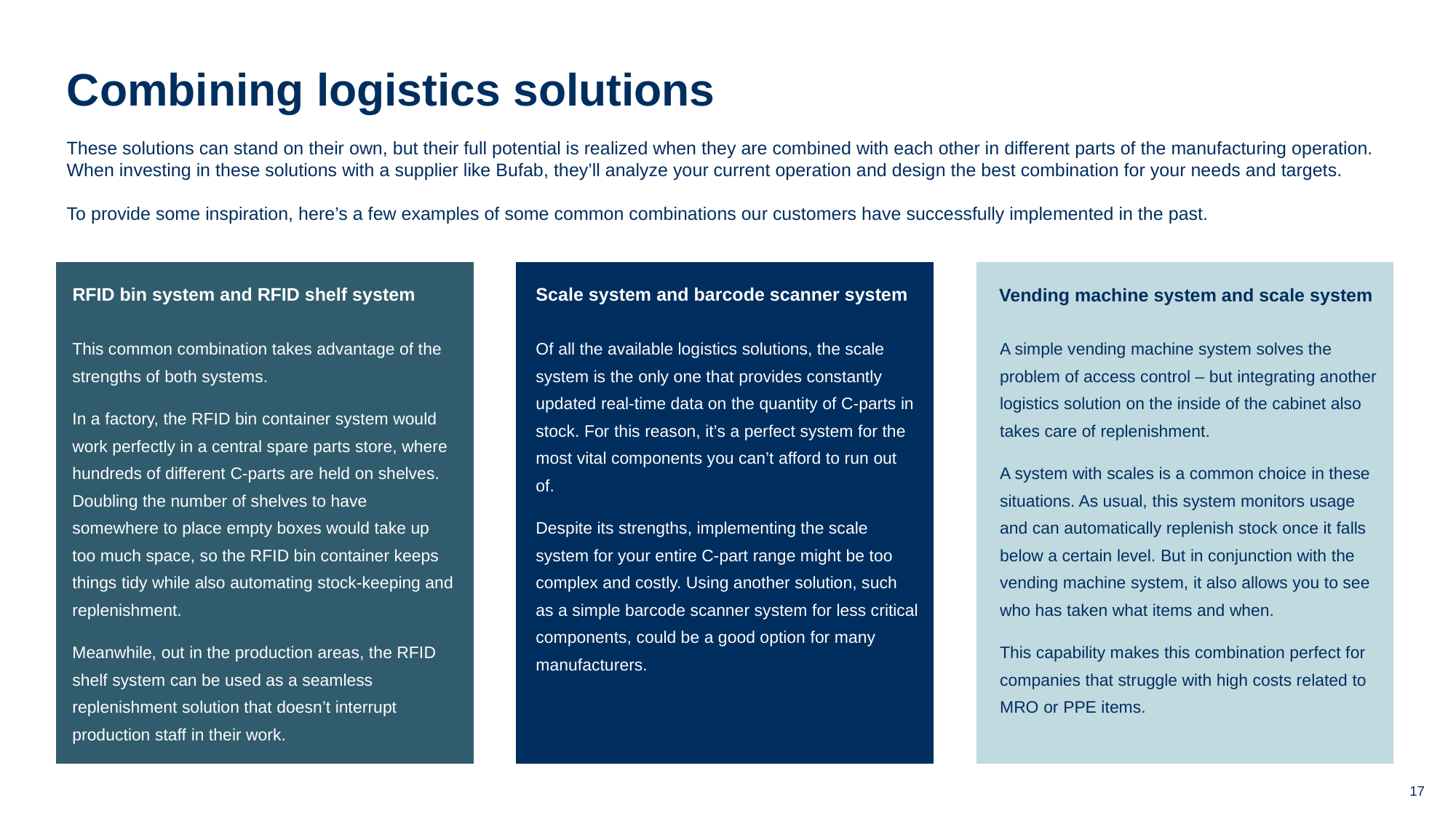

Combining logistics solutions
These solutions can stand on their own, but their full potential is realized when they are combined with each other in different parts of the manufacturing operation. When investing in these solutions with a supplier like Bufab, they’ll analyze your current operation and design the best combination for your needs and targets.

To provide some inspiration, here’s a few examples of some common combinations our customers have successfully implemented in the past.

RFID bin system and RFID shelf system
Scale system and barcode scanner system
Vending machine system and scale system
This common combination takes advantage of the strengths of both systems.
In a factory, the RFID bin container system would work perfectly in a central spare parts store, where hundreds of different C-parts are held on shelves. Doubling the number of shelves to have somewhere to place empty boxes would take up too much space, so the RFID bin container keeps things tidy while also automating stock-keeping and replenishment.
Meanwhile, out in the production areas, the RFID shelf system can be used as a seamless replenishment solution that doesn’t interrupt production staff in their work.
Of all the available logistics solutions, the scale system is the only one that provides constantly updated real-time data on the quantity of C-parts in stock. For this reason, it’s a perfect system for the most vital components you can’t afford to run out of.
Despite its strengths, implementing the scale system for your entire C-part range might be too complex and costly. Using another solution, such as a simple barcode scanner system for less critical components, could be a good option for many manufacturers.
A simple vending machine system solves the problem of access control – but integrating another logistics solution on the inside of the cabinet also takes care of replenishment.
A system with scales is a common choice in these situations. As usual, this system monitors usage and can automatically replenish stock once it falls below a certain level. But in conjunction with the vending machine system, it also allows you to see who has taken what items and when.
This capability makes this combination perfect for companies that struggle with high costs related to MRO or PPE items.